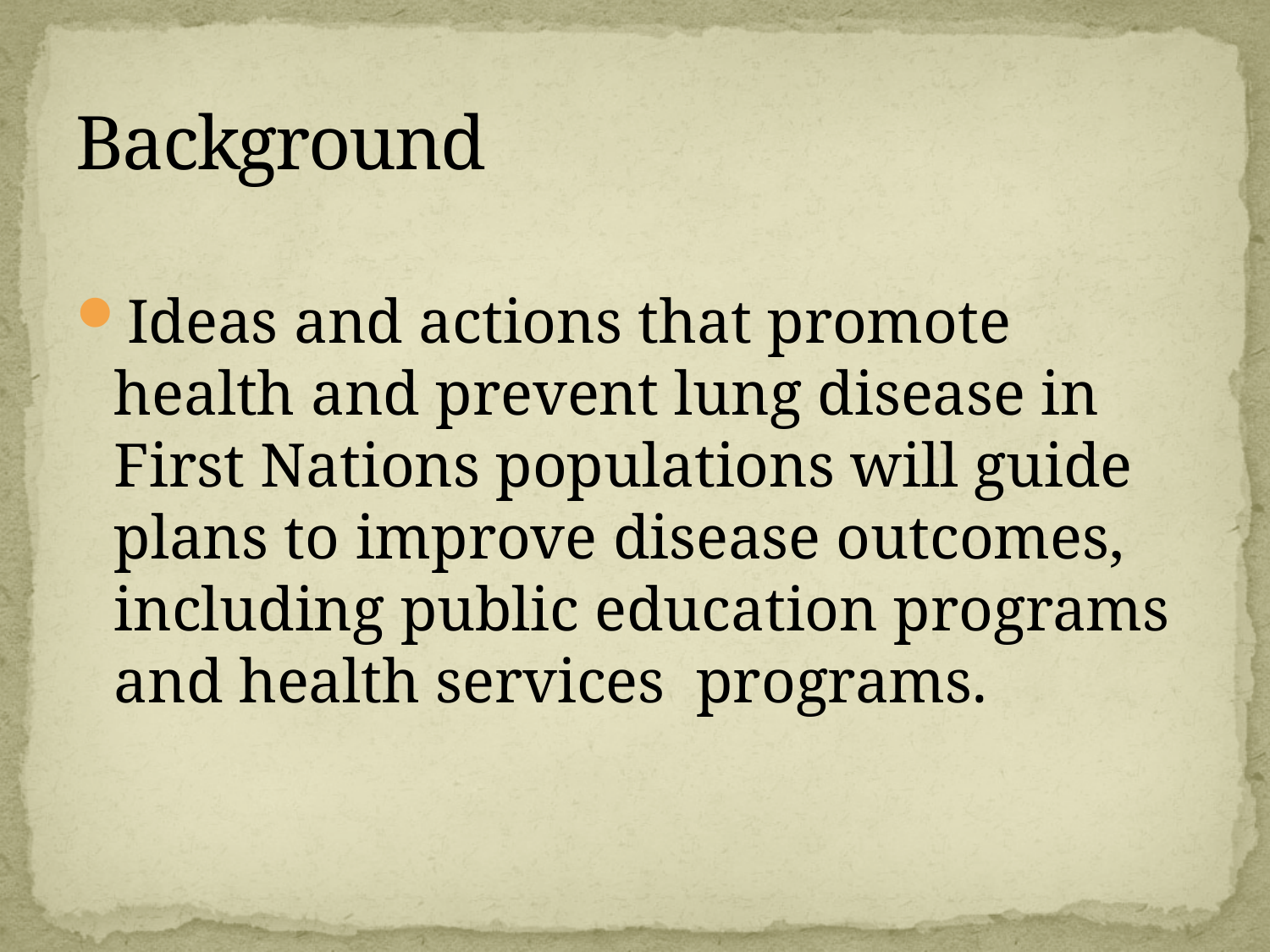

# Background

Ideas and actions that promote health and prevent lung disease in First Nations populations will guide plans to improve disease outcomes, including public education programs and health services  programs.